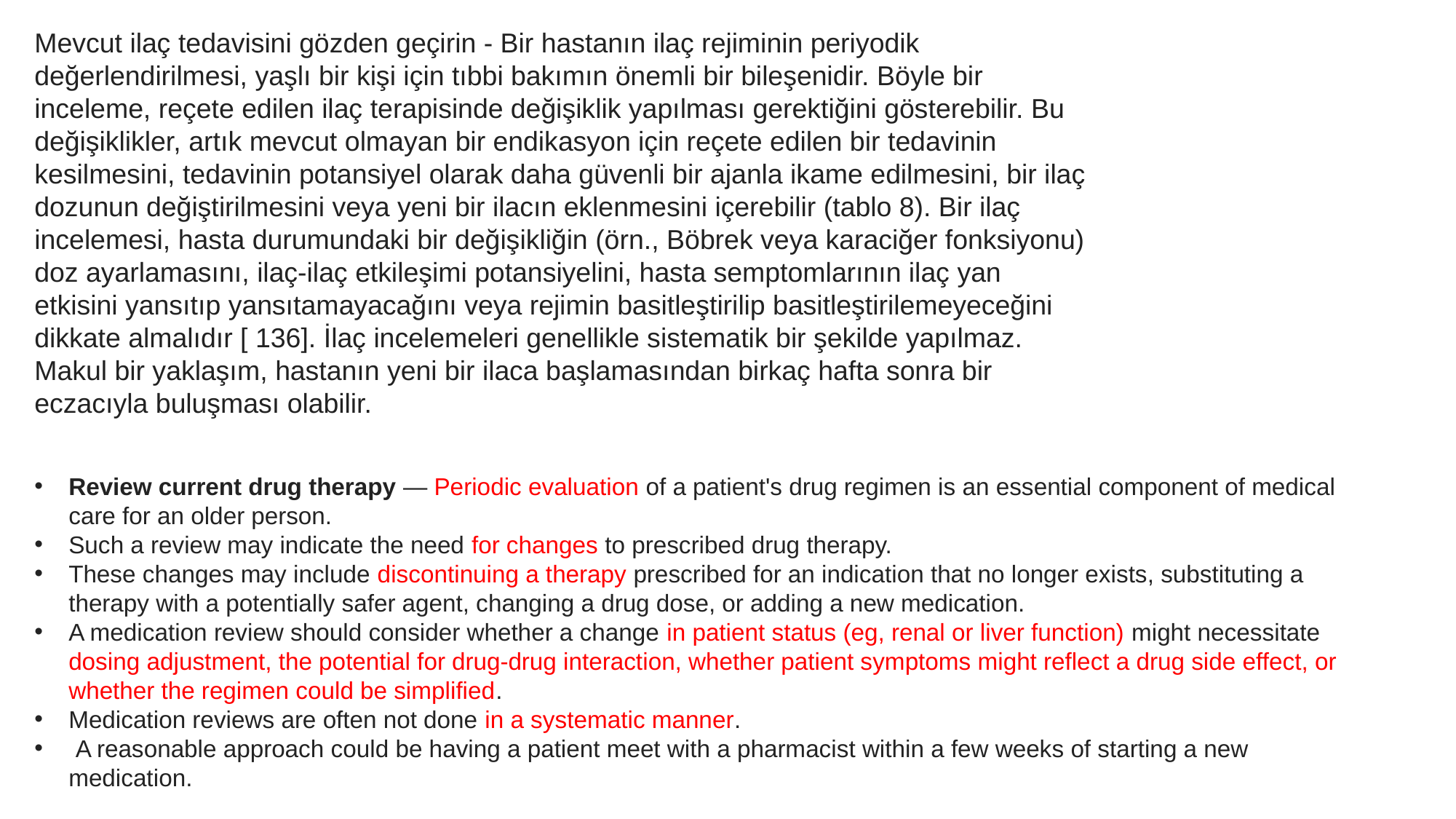

Mevcut ilaç tedavisini gözden geçirin - Bir hastanın ilaç rejiminin periyodik değerlendirilmesi, yaşlı bir kişi için tıbbi bakımın önemli bir bileşenidir. Böyle bir inceleme, reçete edilen ilaç terapisinde değişiklik yapılması gerektiğini gösterebilir. Bu değişiklikler, artık mevcut olmayan bir endikasyon için reçete edilen bir tedavinin kesilmesini, tedavinin potansiyel olarak daha güvenli bir ajanla ikame edilmesini, bir ilaç dozunun değiştirilmesini veya yeni bir ilacın eklenmesini içerebilir (tablo 8). Bir ilaç incelemesi, hasta durumundaki bir değişikliğin (örn., Böbrek veya karaciğer fonksiyonu) doz ayarlamasını, ilaç-ilaç etkileşimi potansiyelini, hasta semptomlarının ilaç yan etkisini yansıtıp yansıtamayacağını veya rejimin basitleştirilip basitleştirilemeyeceğini dikkate almalıdır [ 136]. İlaç incelemeleri genellikle sistematik bir şekilde yapılmaz. Makul bir yaklaşım, hastanın yeni bir ilaca başlamasından birkaç hafta sonra bir eczacıyla buluşması olabilir.
Review current drug therapy — Periodic evaluation of a patient's drug regimen is an essential component of medical care for an older person.
Such a review may indicate the need for changes to prescribed drug therapy.
These changes may include discontinuing a therapy prescribed for an indication that no longer exists, substituting a therapy with a potentially safer agent, changing a drug dose, or adding a new medication.
A medication review should consider whether a change in patient status (eg, renal or liver function) might necessitate dosing adjustment, the potential for drug-drug interaction, whether patient symptoms might reflect a drug side effect, or whether the regimen could be simplified.
Medication reviews are often not done in a systematic manner.
 A reasonable approach could be having a patient meet with a pharmacist within a few weeks of starting a new medication.